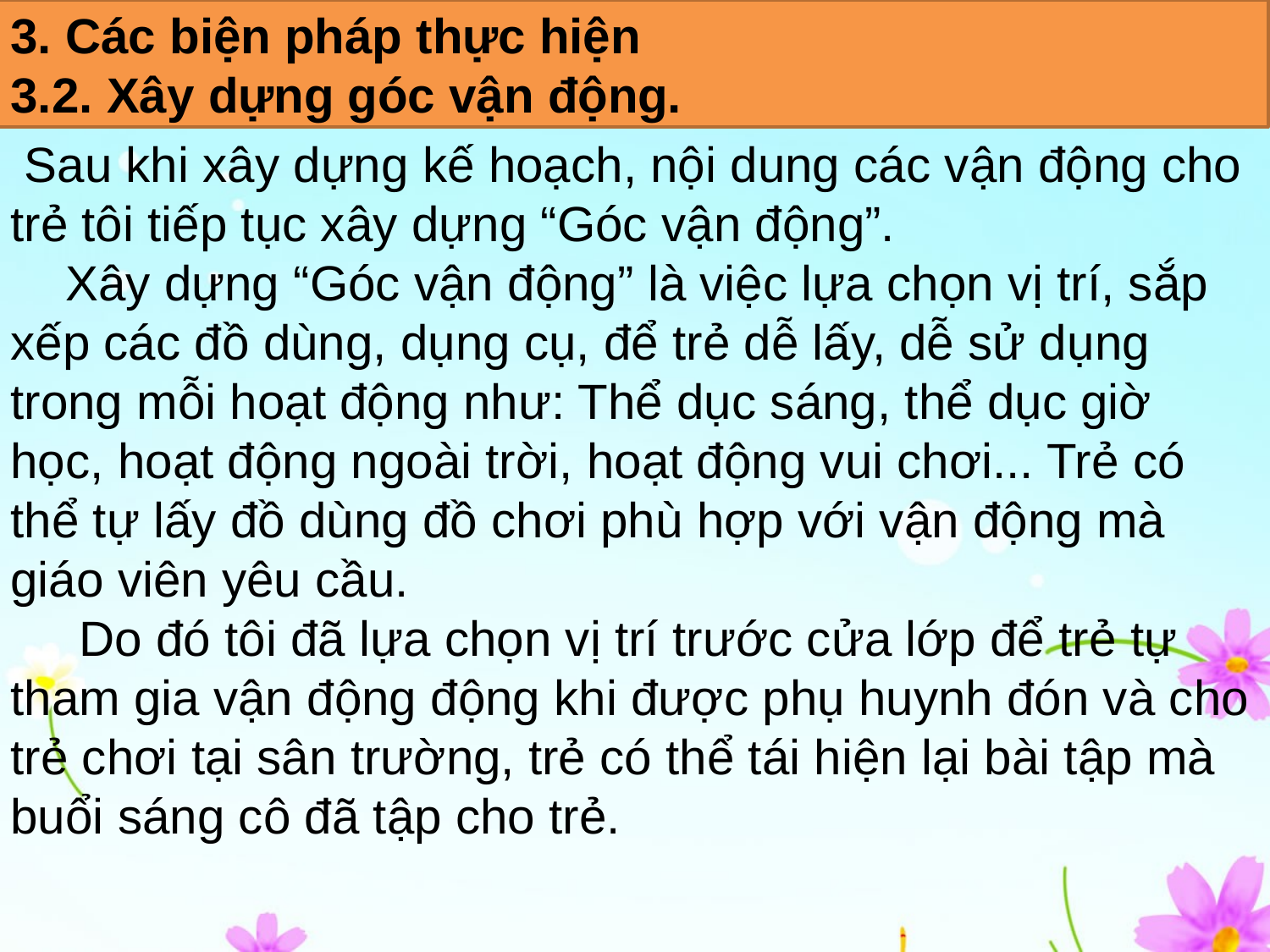

3. Các biện pháp thực hiện
3.2. Xây dựng góc vận động.

 Sau khi xây dựng kế hoạch, nội dung các vận động cho trẻ tôi tiếp tục xây dựng “Góc vận động”.
    Xây dựng “Góc vận động” là việc lựa chọn vị trí, sắp xếp các đồ dùng, dụng cụ, để trẻ dễ lấy, dễ sử dụng trong mỗi hoạt động như: Thể dục sáng, thể dục giờ học, hoạt động ngoài trời, hoạt động vui chơi... Trẻ có thể tự lấy đồ dùng đồ chơi phù hợp với vận động mà giáo viên yêu cầu.
     Do đó tôi đã lựa chọn vị trí trước cửa lớp để trẻ tự tham gia vận động động khi được phụ huynh đón và cho trẻ chơi tại sân trường, trẻ có thể tái hiện lại bài tập mà buổi sáng cô đã tập cho trẻ.